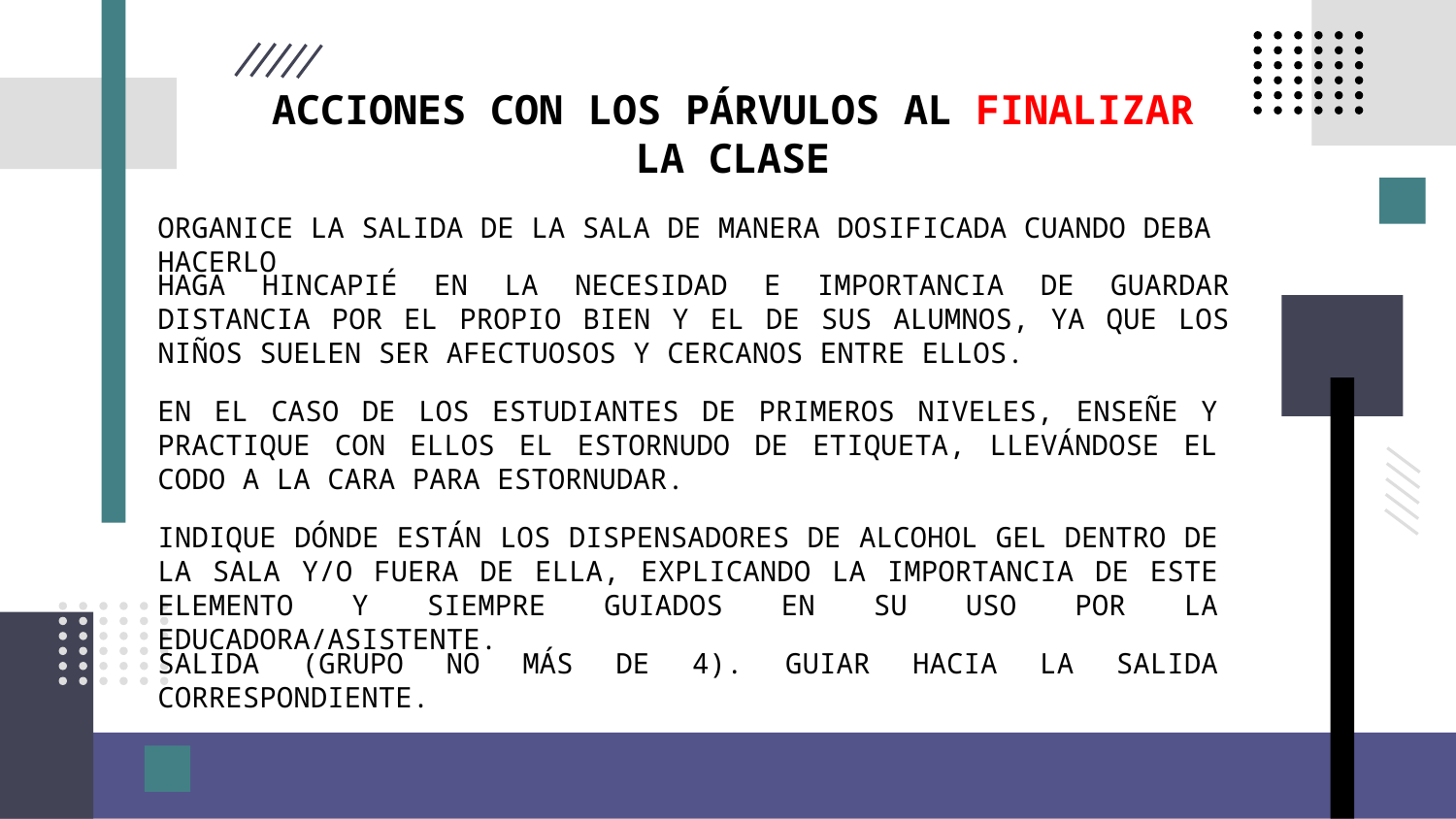

ACCIONES CON LOS PÁRVULOS AL FINALIZAR LA CLASE

ORGANICE LA SALIDA DE LA SALA DE MANERA DOSIFICADA CUANDO DEBA HACERLO
HAGA HINCAPIÉ EN LA NECESIDAD E IMPORTANCIA DE GUARDAR DISTANCIA POR EL PROPIO BIEN Y EL DE SUS ALUMNOS, YA QUE LOS NIÑOS SUELEN SER AFECTUOSOS Y CERCANOS ENTRE ELLOS.
EN EL CASO DE LOS ESTUDIANTES DE PRIMEROS NIVELES, ENSEÑE Y PRACTIQUE CON ELLOS EL ESTORNUDO DE ETIQUETA, LLEVÁNDOSE EL CODO A LA CARA PARA ESTORNUDAR.
INDIQUE DÓNDE ESTÁN LOS DISPENSADORES DE ALCOHOL GEL DENTRO DE LA SALA Y/O FUERA DE ELLA, EXPLICANDO LA IMPORTANCIA DE ESTE ELEMENTO Y SIEMPRE GUIADOS EN SU USO POR LA EDUCADORA/ASISTENTE.
SALIDA (GRUPO NO MÁS DE 4). GUIAR HACIA LA SALIDA CORRESPONDIENTE.